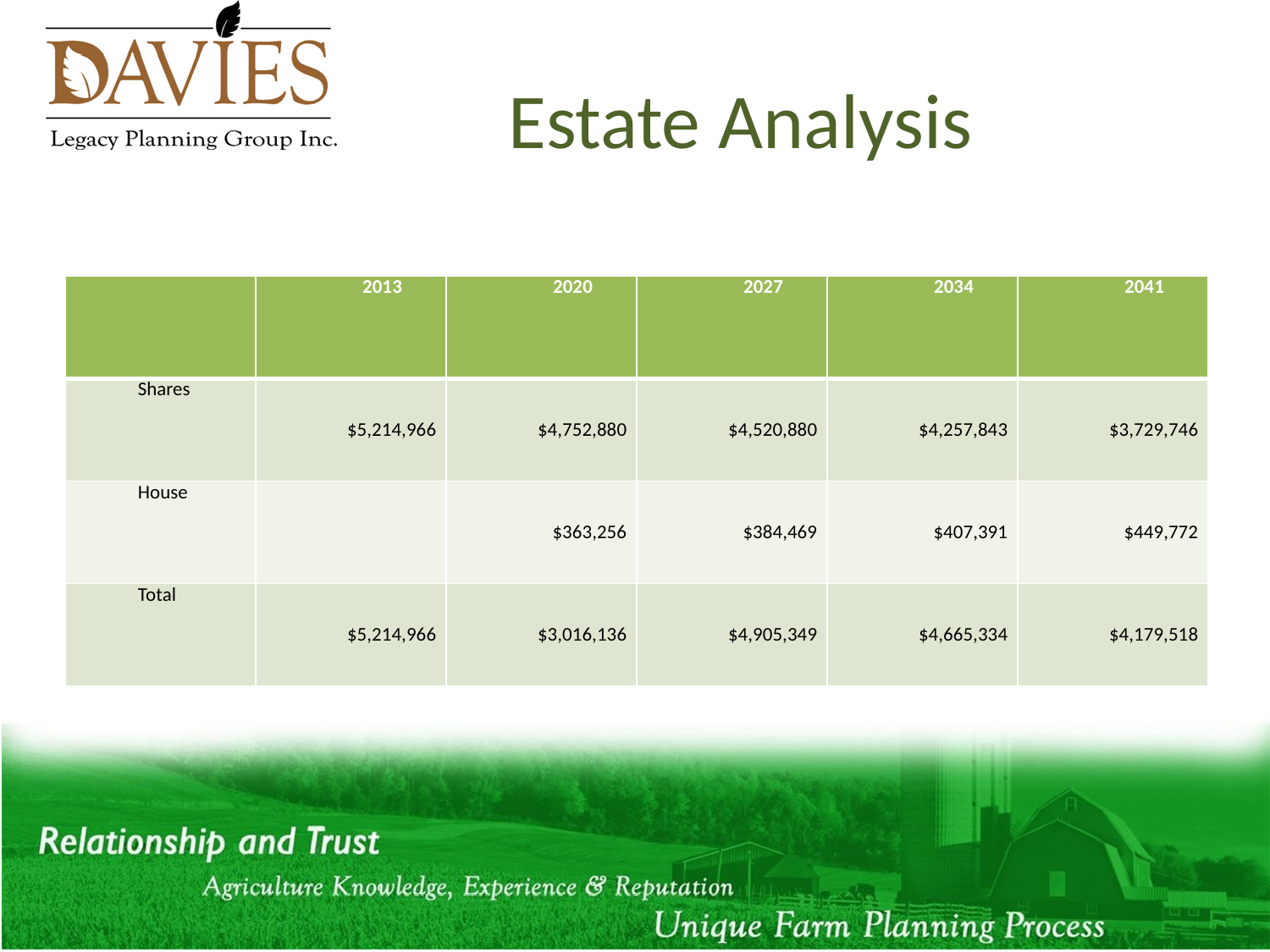

# Estate Analysis
|  | 2013 | 2020 | 2027 | 2034 | 2041 |
| --- | --- | --- | --- | --- | --- |
| Shares | $5,214,966 | $4,752,880 | $4,520,880 | $4,257,843 | $3,729,746 |
| House |  | $363,256 | $384,469 | $407,391 | $449,772 |
| Total | $5,214,966 | $3,016,136 | $4,905,349 | $4,665,334 | $4,179,518 |